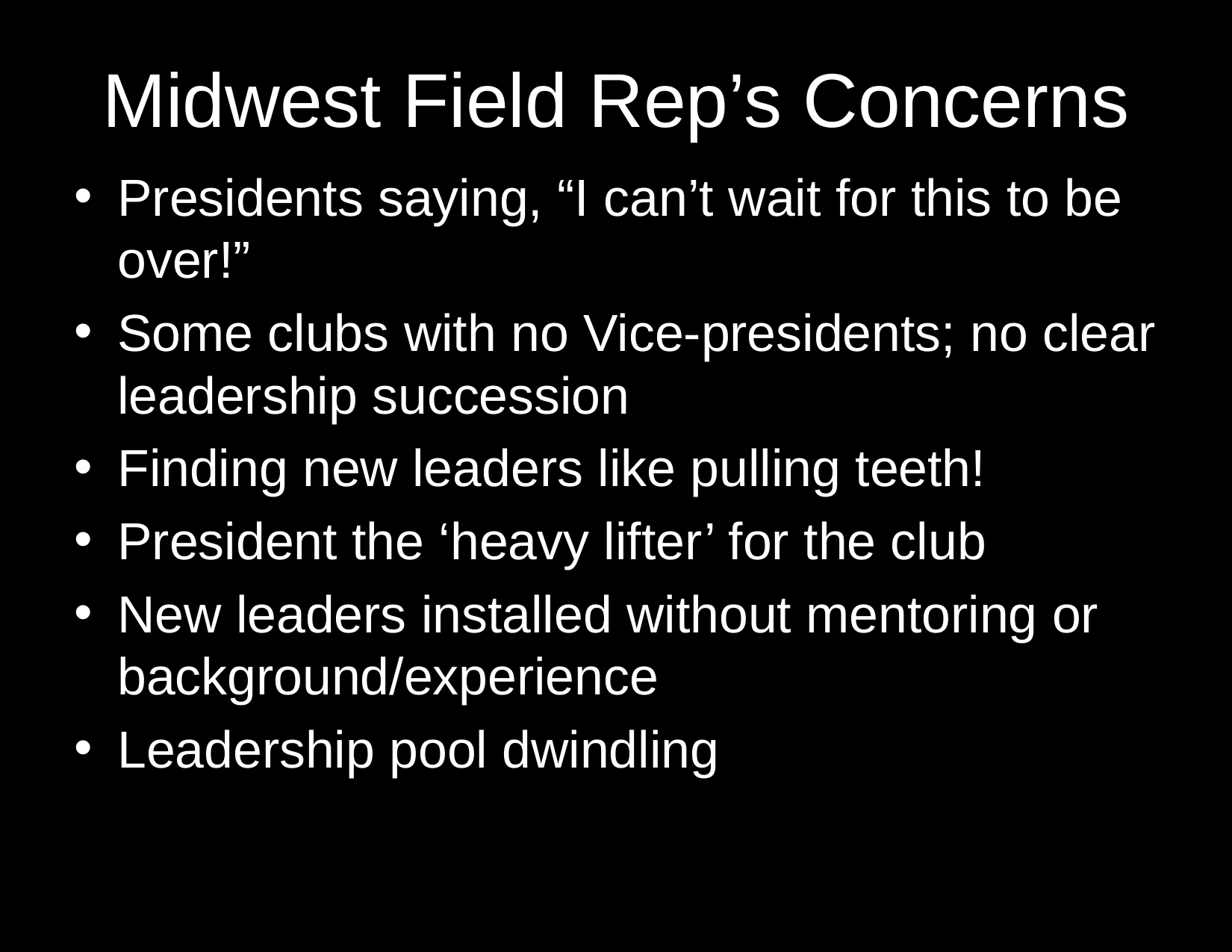

# Midwest Field Rep’s Concerns
Presidents saying, “I can’t wait for this to be over!”
Some clubs with no Vice-presidents; no clear leadership succession
Finding new leaders like pulling teeth!
President the ‘heavy lifter’ for the club
New leaders installed without mentoring or background/experience
Leadership pool dwindling